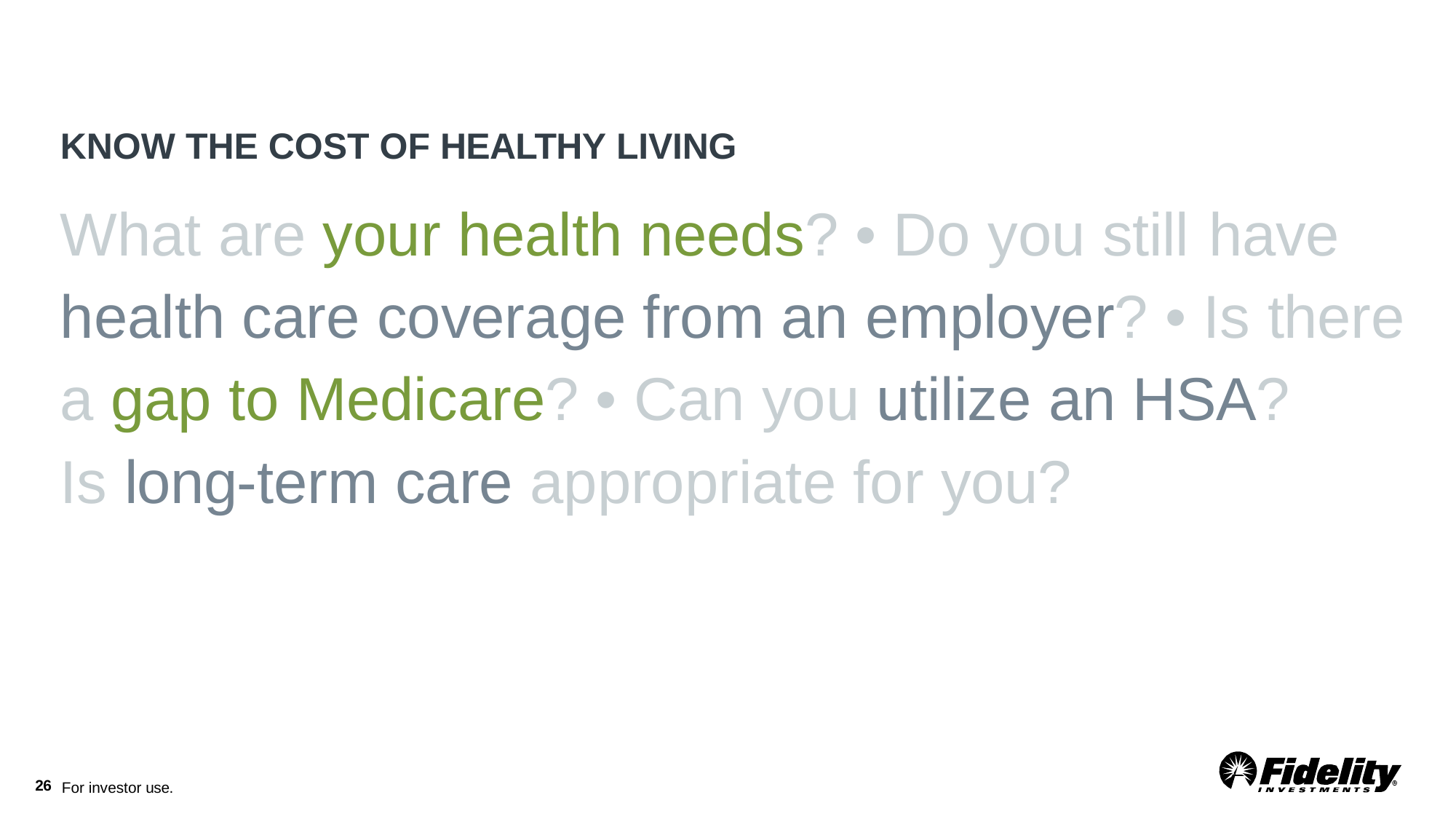

# KNOW THE COST OF HEALTHY LIVING
What are your health needs? • Do you still	have health care coverage from an employer? • Is there a gap to Medicare? • Can you utilize an HSA?
Is long-term care appropriate for you?
26
For investor use.